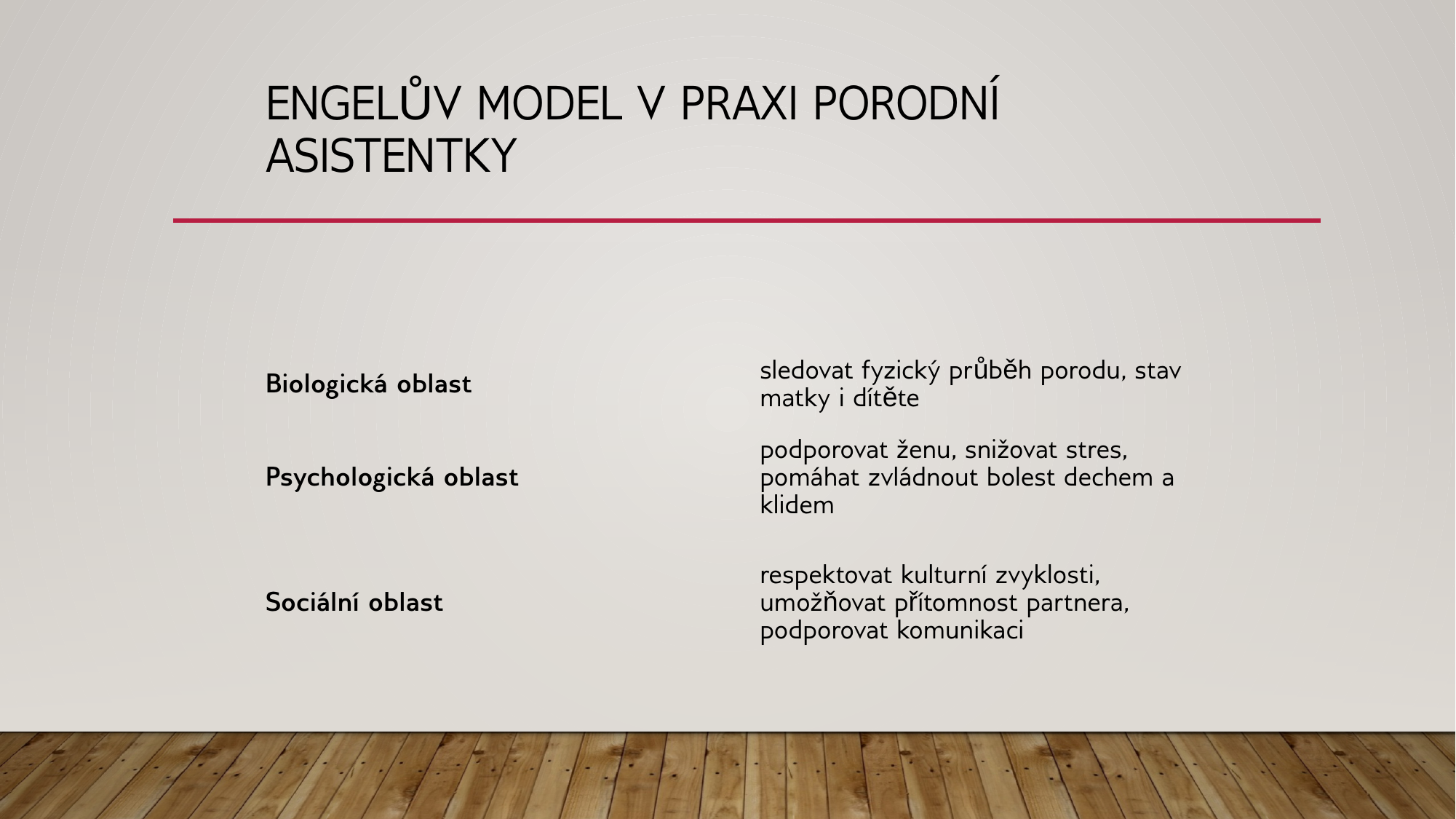

# Engelův model v praxi porodní asistentky
|  |  |
| --- | --- |
| Biologická oblast | sledovat fyzický průběh porodu, stav matky i dítěte |
| Psychologická oblast | podporovat ženu, snižovat stres, pomáhat zvládnout bolest dechem a klidem |
| Sociální oblast | respektovat kulturní zvyklosti, umožňovat přítomnost partnera, podporovat komunikaci |